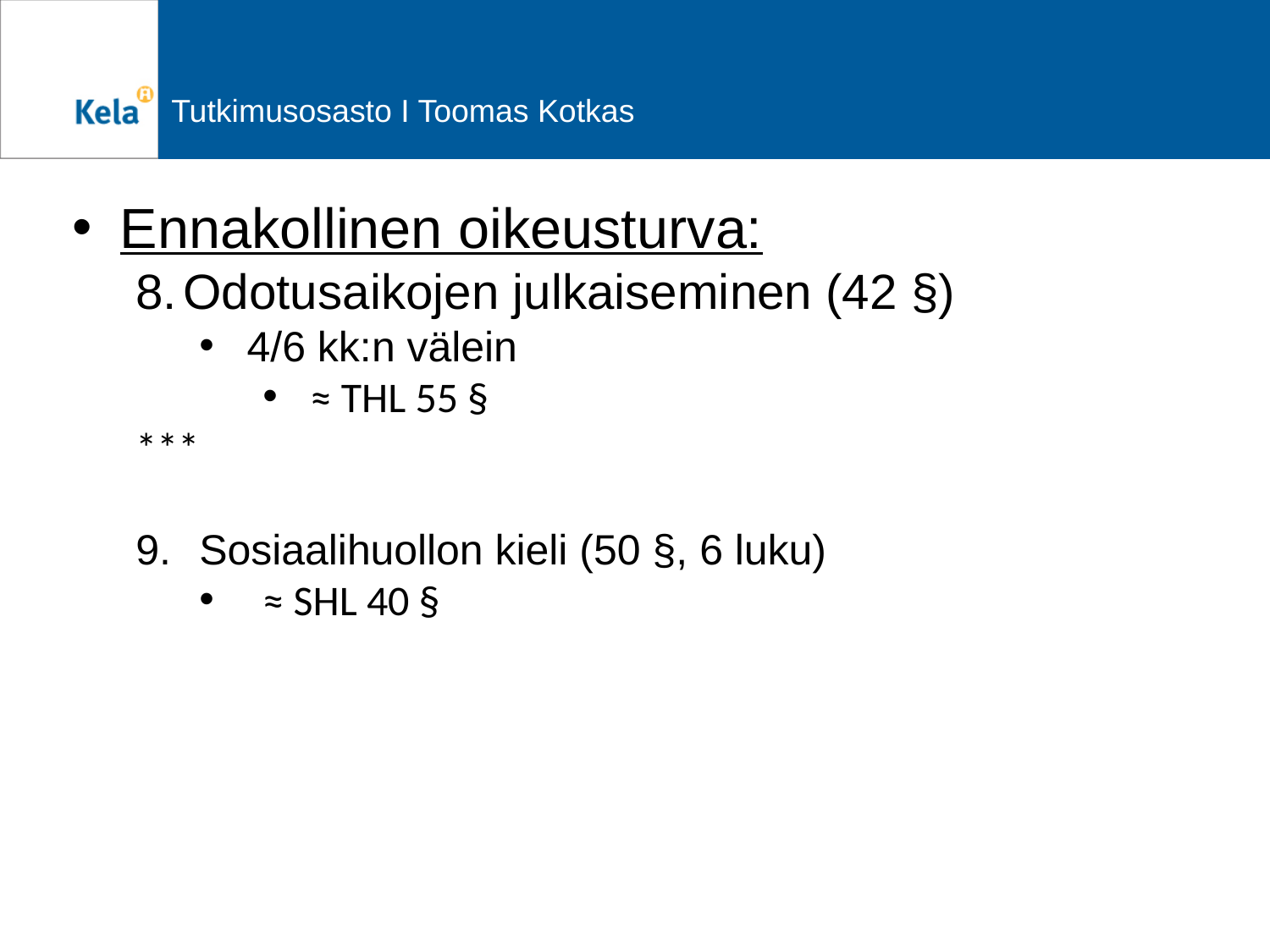

Ennakollinen oikeusturva:
Odotusaikojen julkaiseminen (42 §)
4/6 kk:n välein
≈ THL 55 §
***

Sosiaalihuollon kieli (50 §, 6 luku)
≈ SHL 40 §